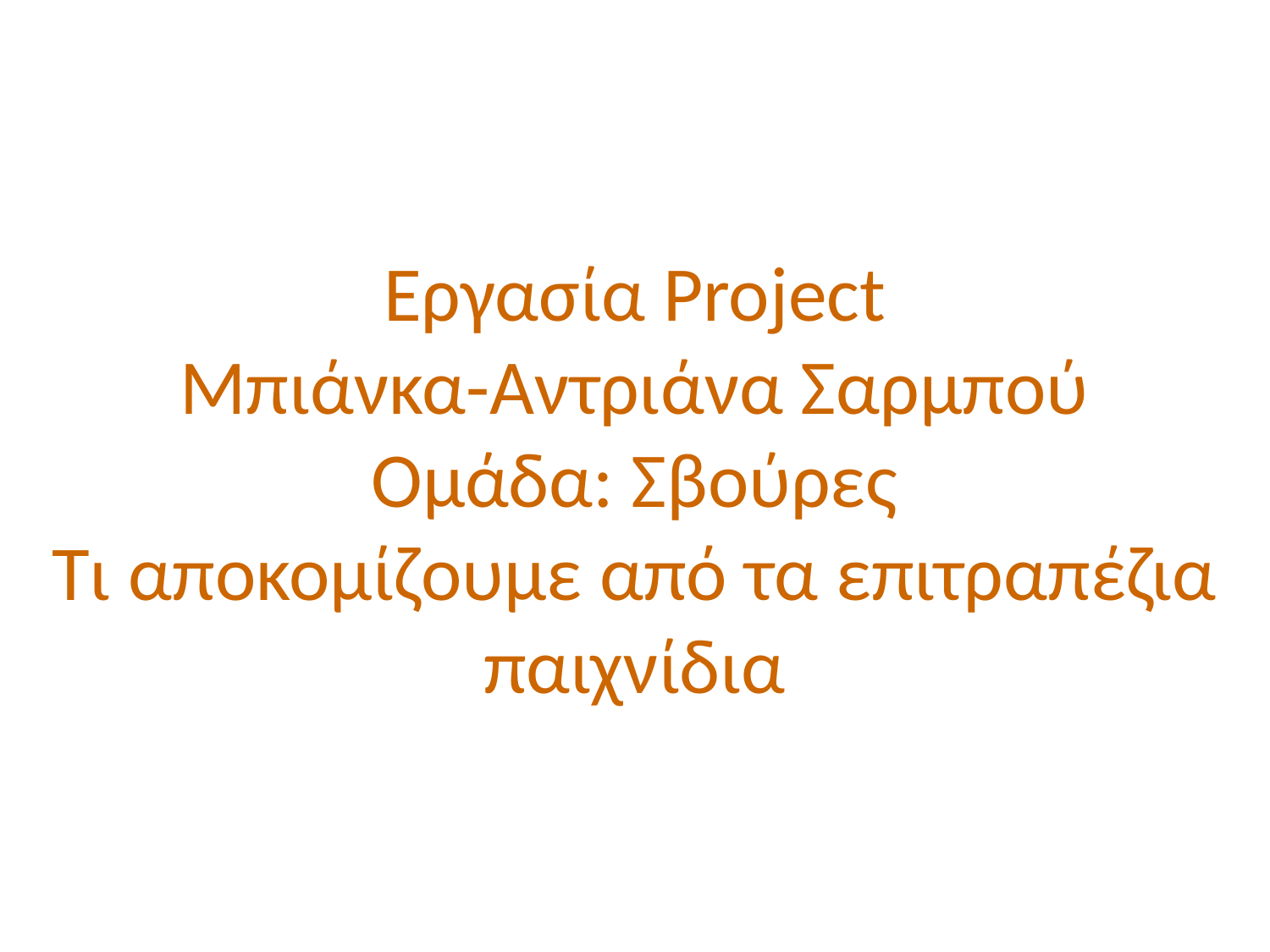

# Εργασία Project Μπιάνκα-Αντριάνα Σαρμπού Ομάδα: Σβούρες Τι αποκομίζουμε από τα επιτραπέζια παιχνίδια